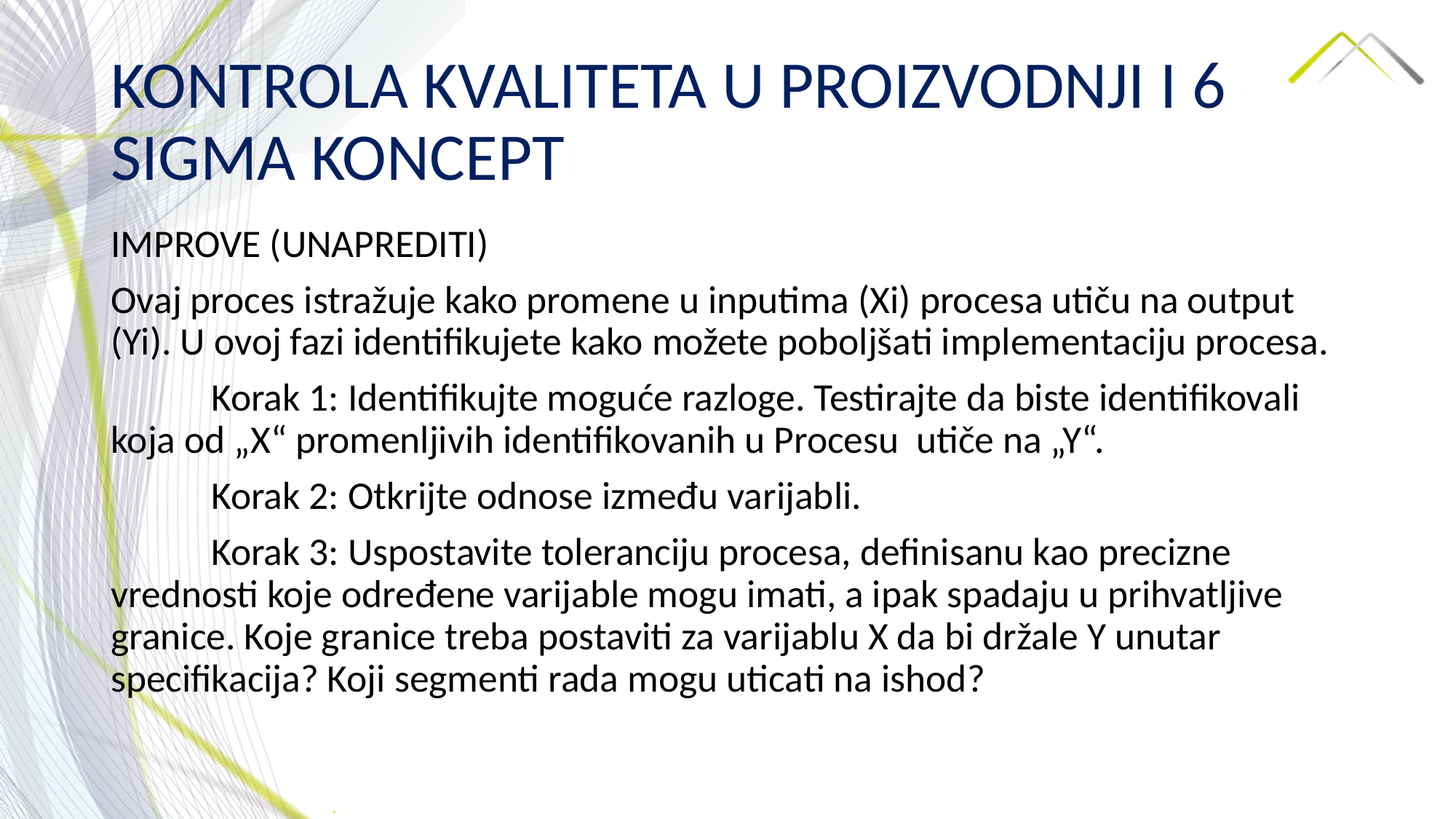

# KONTROLA KVALITETA U PROIZVODNJI I 6 SIGMA KONCEPT
IMPROVE (UNAPREDITI)
Ovaj proces istražuje kako promene u inputima (Xi) procesa utiču na output (Yi). U ovoj fazi identifikujete kako možete poboljšati implementaciju procesa.
	Korak 1: Identifikujte moguće razloge. Testirajte da biste identifikovali koja od „X“ promenljivih identifikovanih u Procesu  utiče na „Y“.
	Korak 2: Otkrijte odnose između varijabli.
	Korak 3: Uspostavite toleranciju procesa, definisanu kao precizne vrednosti koje određene varijable mogu imati, a ipak spadaju u prihvatljive granice. Koje granice treba postaviti za varijablu X da bi držale Y unutar specifikacija? Koji segmenti rada mogu uticati na ishod?